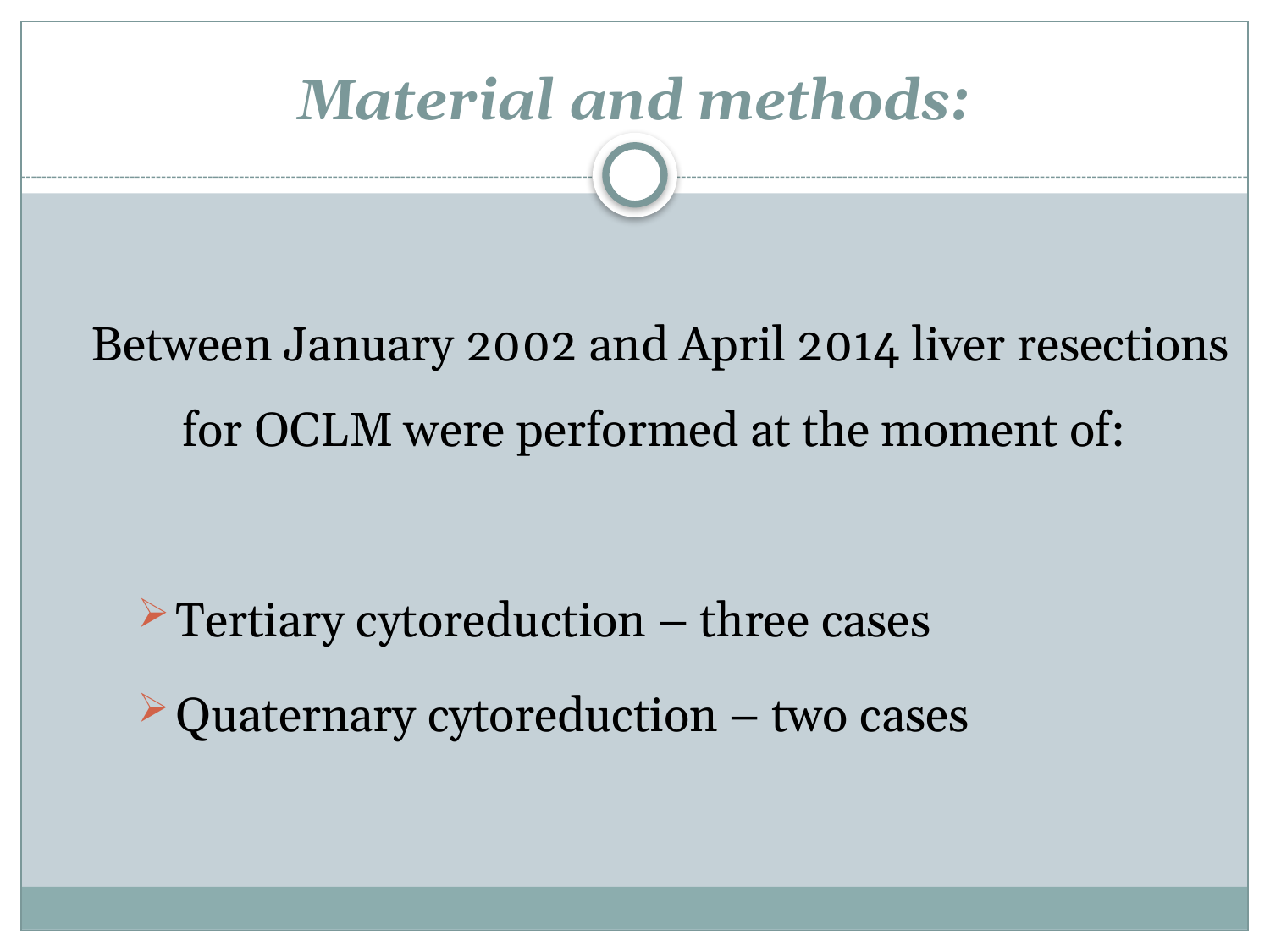

# Material and methods:

 Between January 2002 and April 2014 liver resections for OCLM were performed at the moment of:

Tertiary cytoreduction – three cases
Quaternary cytoreduction – two cases